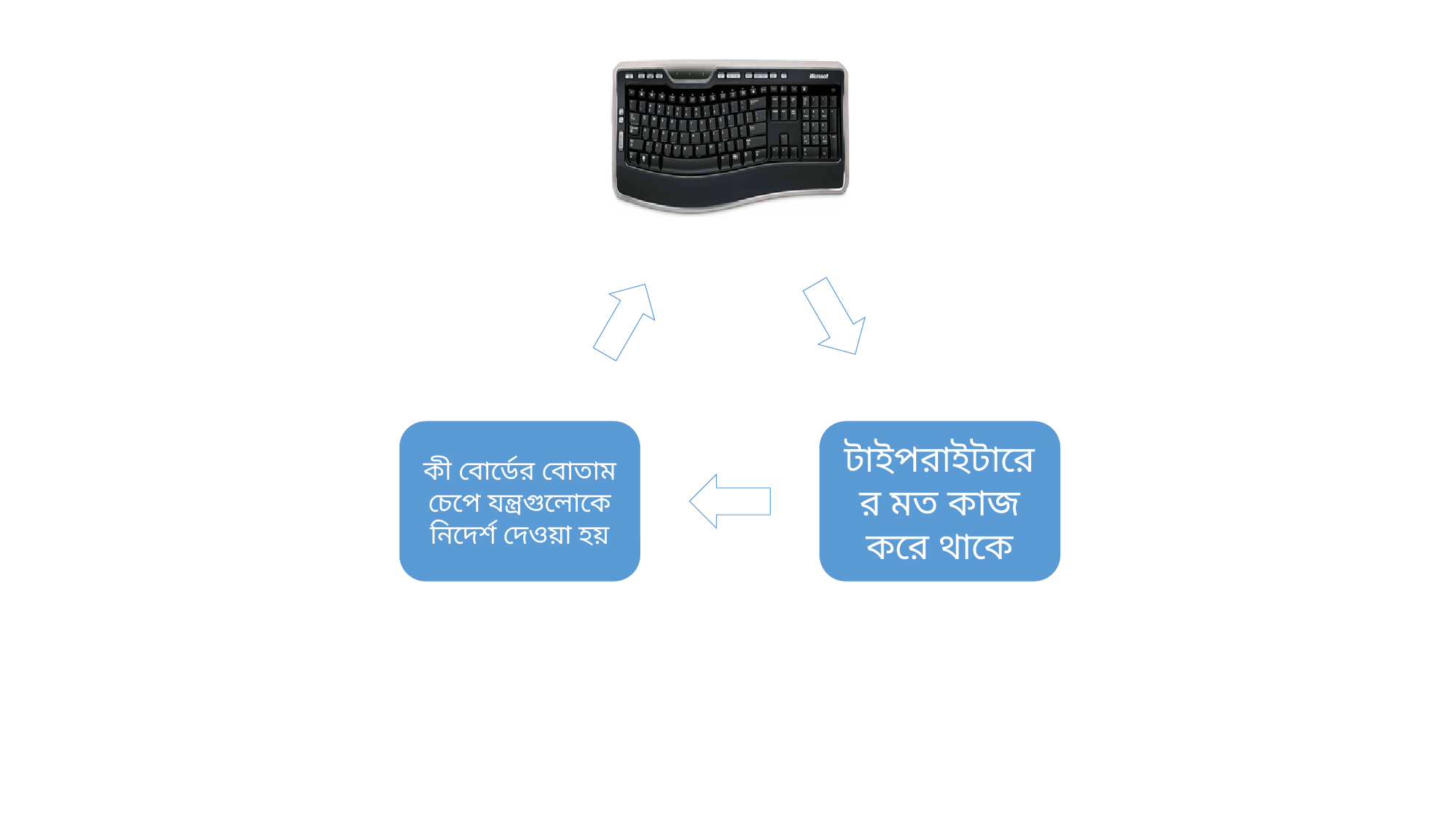

টাইপরাইটারের মত কাজ করে থাকে
কী বোর্ডের বোতাম চেপে যন্ত্রগুলোকে নিদের্শ দেওয়া হয়